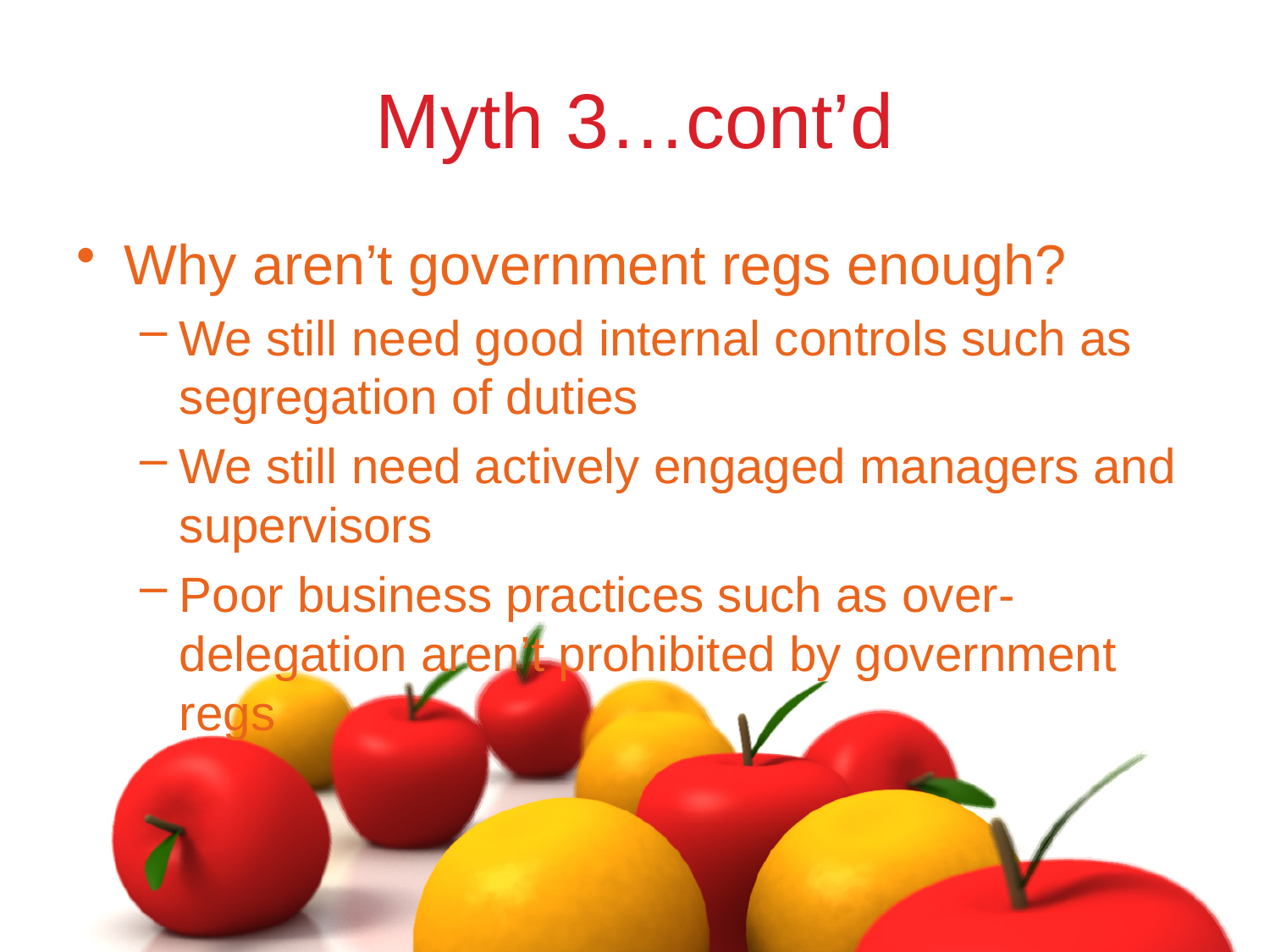

# Myth 3…cont’d
Why aren’t government regs enough?
We still need good internal controls such as segregation of duties
We still need actively engaged managers and supervisors
Poor business practices such as over-delegation aren’t prohibited by government regs